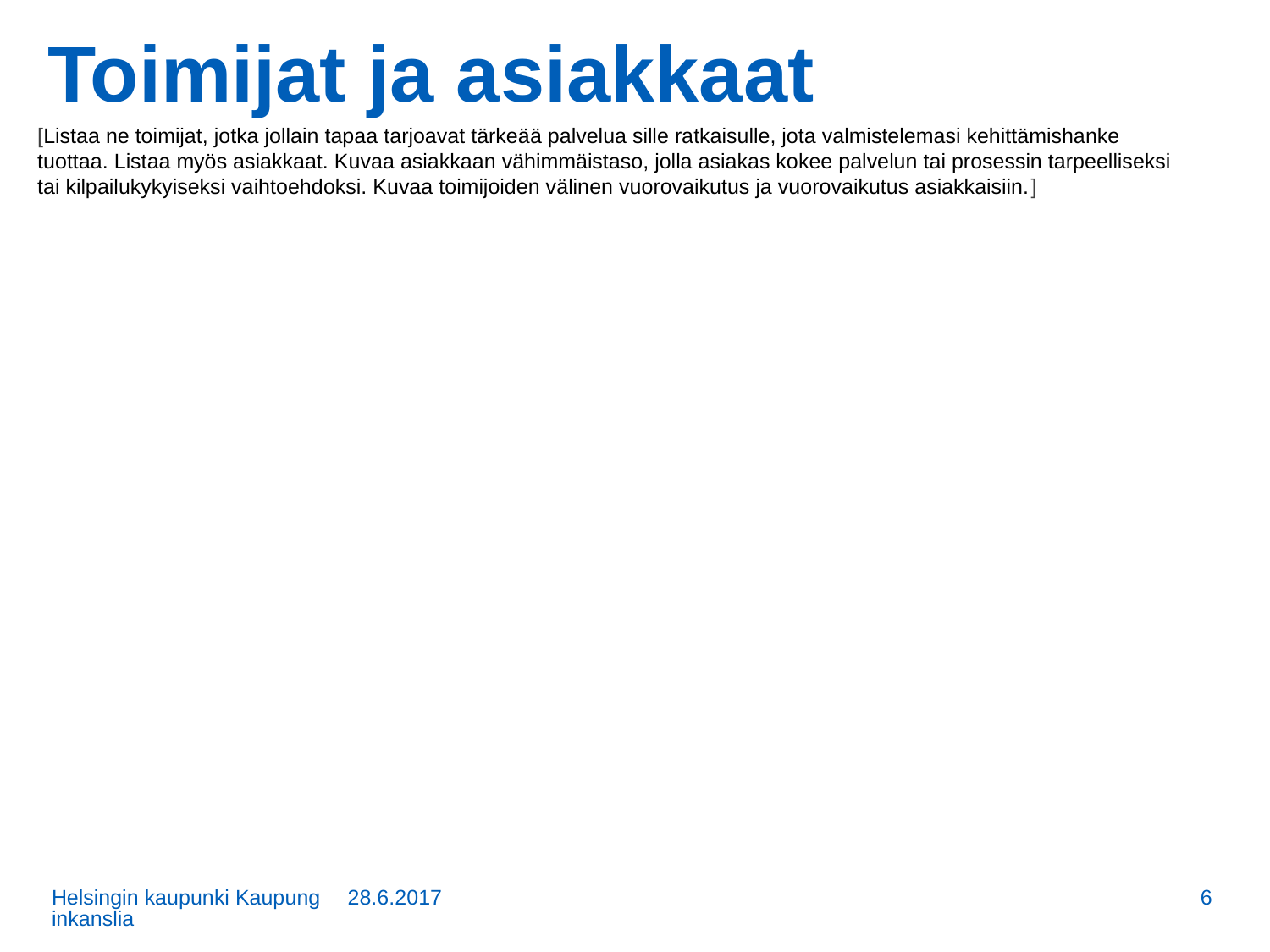

# Toimijat ja asiakkaat
[Listaa ne toimijat, jotka jollain tapaa tarjoavat tärkeää palvelua sille ratkaisulle, jota valmistelemasi kehittämishanke tuottaa. Listaa myös asiakkaat. Kuvaa asiakkaan vähimmäistaso, jolla asiakas kokee palvelun tai prosessin tarpeelliseksi tai kilpailukykyiseksi vaihtoehdoksi. Kuvaa toimijoiden välinen vuorovaikutus ja vuorovaikutus asiakkaisiin.]

Helsingin kaupunki Kaupunginkanslia
28.6.2017
6